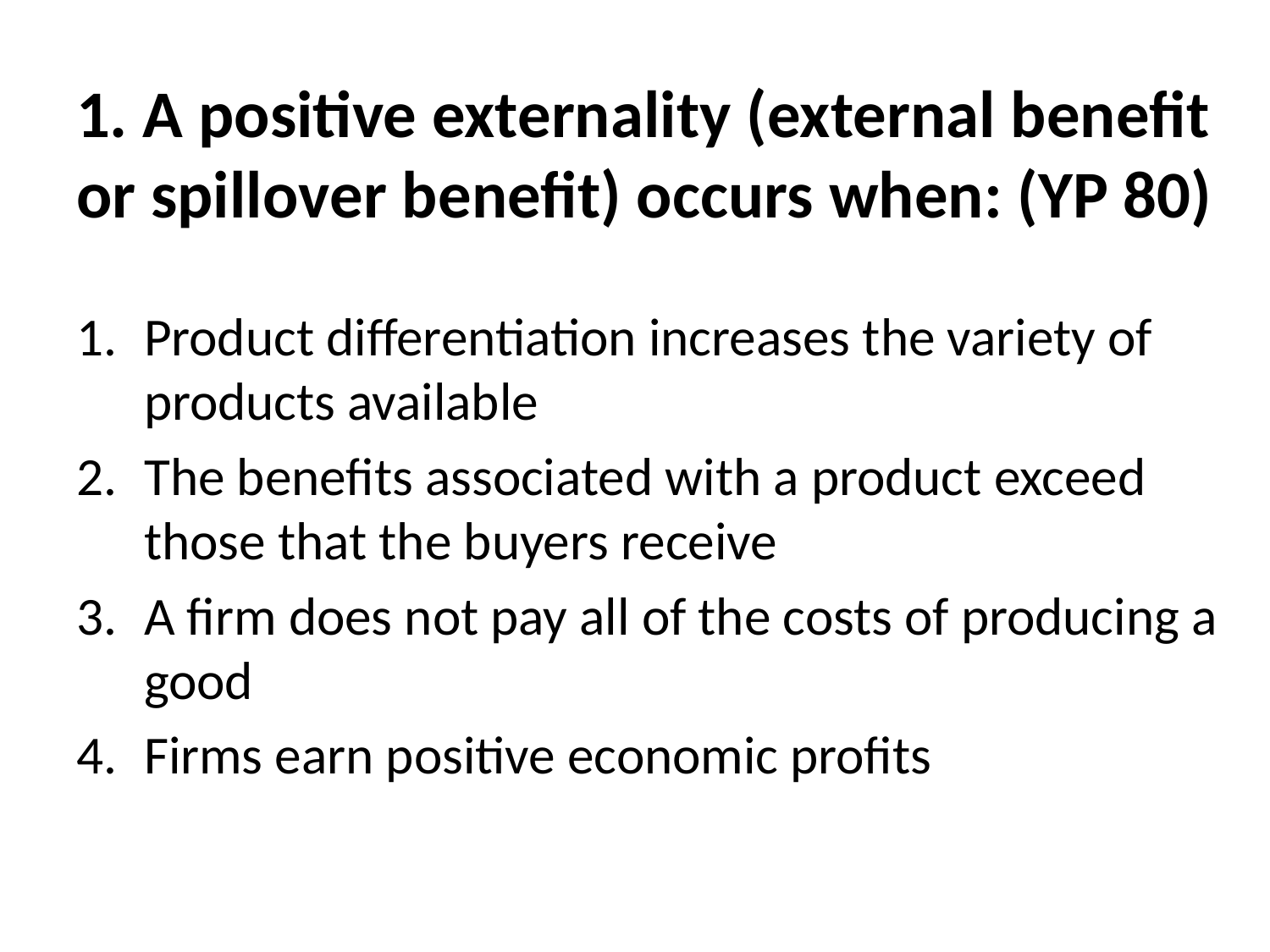

# 1. A positive externality (external benefit or spillover benefit) occurs when: (YP 80)
Product differentiation increases the variety of products available
The benefits associated with a product exceed those that the buyers receive
A firm does not pay all of the costs of producing a good
Firms earn positive economic profits